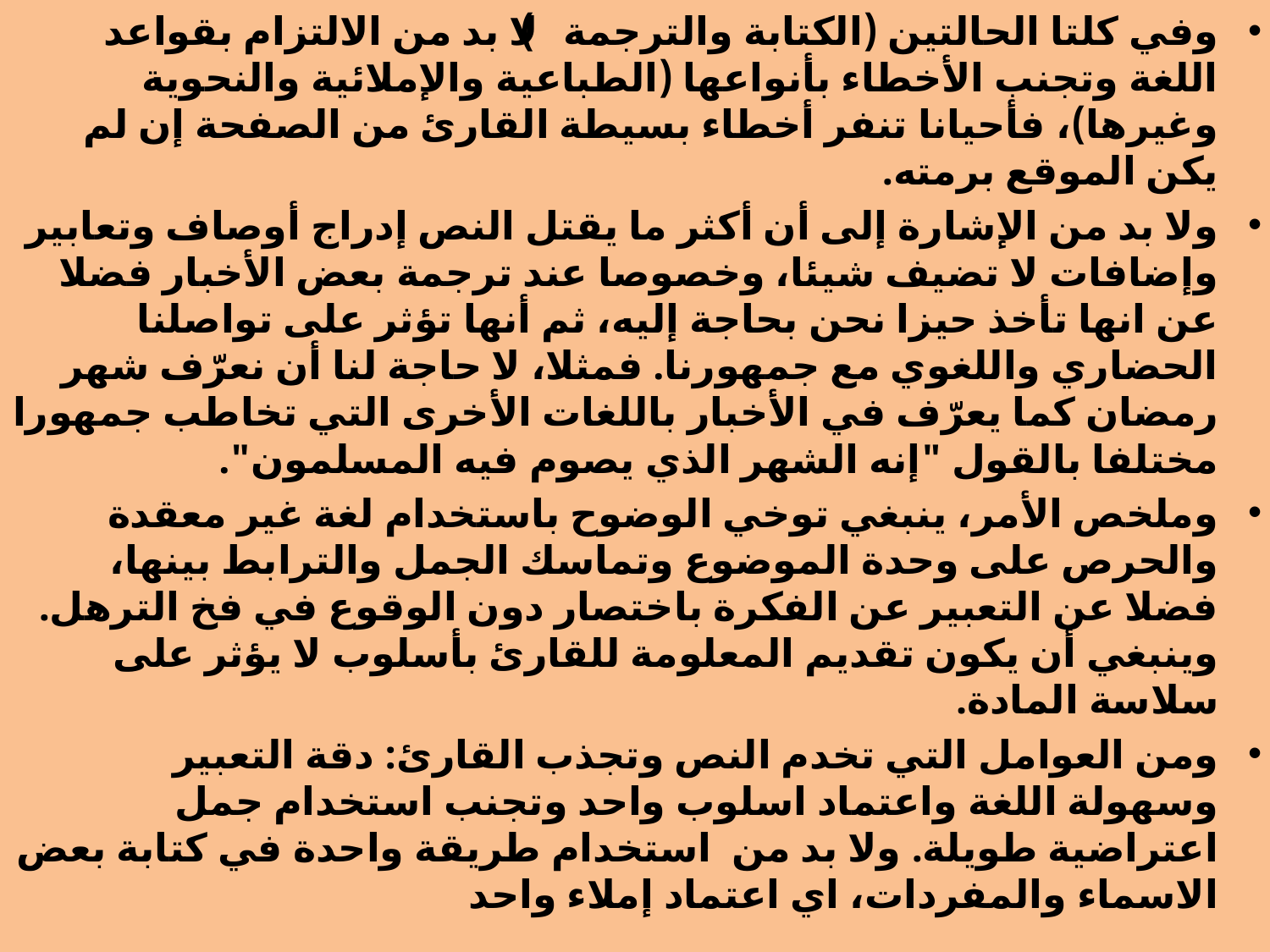

وفي كلتا الحالتين (الكتابة والترجمة) لا بد من الالتزام بقواعد اللغة وتجنب الأخطاء بأنواعها (الطباعية والإملائية والنحوية وغيرها)، فأحيانا تنفر أخطاء بسيطة القارئ من الصفحة إن لم يكن الموقع برمته.
ولا بد من الإشارة إلى أن أكثر ما يقتل النص إدراج أوصاف وتعابير وإضافات لا تضيف شيئا، وخصوصا عند ترجمة بعض الأخبار فضلا عن انها تأخذ حيزا نحن بحاجة إليه، ثم أنها تؤثر على تواصلنا الحضاري واللغوي مع جمهورنا. فمثلا، لا حاجة لنا أن نعرّف شهر رمضان كما يعرّف في الأخبار باللغات الأخرى التي تخاطب جمهورا مختلفا بالقول "إنه الشهر الذي يصوم فيه المسلمون".
وملخص الأمر، ينبغي توخي الوضوح باستخدام لغة غير معقدة والحرص على وحدة الموضوع وتماسك الجمل والترابط بينها، فضلا عن التعبير عن الفكرة باختصار دون الوقوع في فخ الترهل. وينبغي أن يكون تقديم المعلومة للقارئ بأسلوب لا يؤثر على سلاسة المادة.
ومن العوامل التي تخدم النص وتجذب القارئ: دقة التعبير وسهولة اللغة واعتماد اسلوب واحد وتجنب استخدام جمل اعتراضية طويلة. ولا بد من  استخدام طريقة واحدة في كتابة بعض الاسماء والمفردات، اي اعتماد إملاء واحد